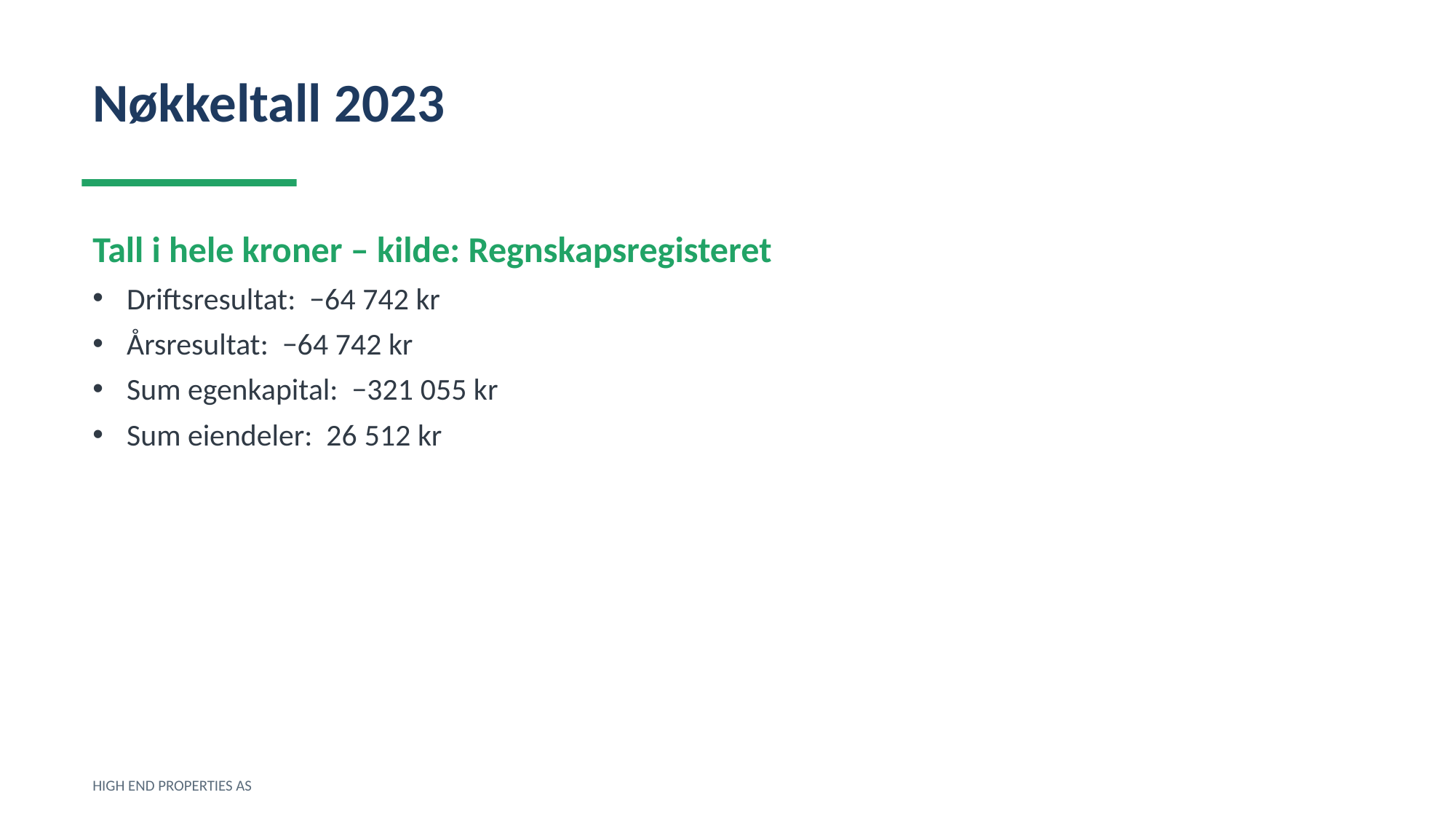

Nøkkeltall 2023

Tall i hele kroner – kilde: Regnskapsregisteret
Driftsresultat:  −64 742 kr
Årsresultat:  −64 742 kr
Sum egenkapital:  −321 055 kr
Sum eiendeler:  26 512 kr
HIGH END PROPERTIES AS